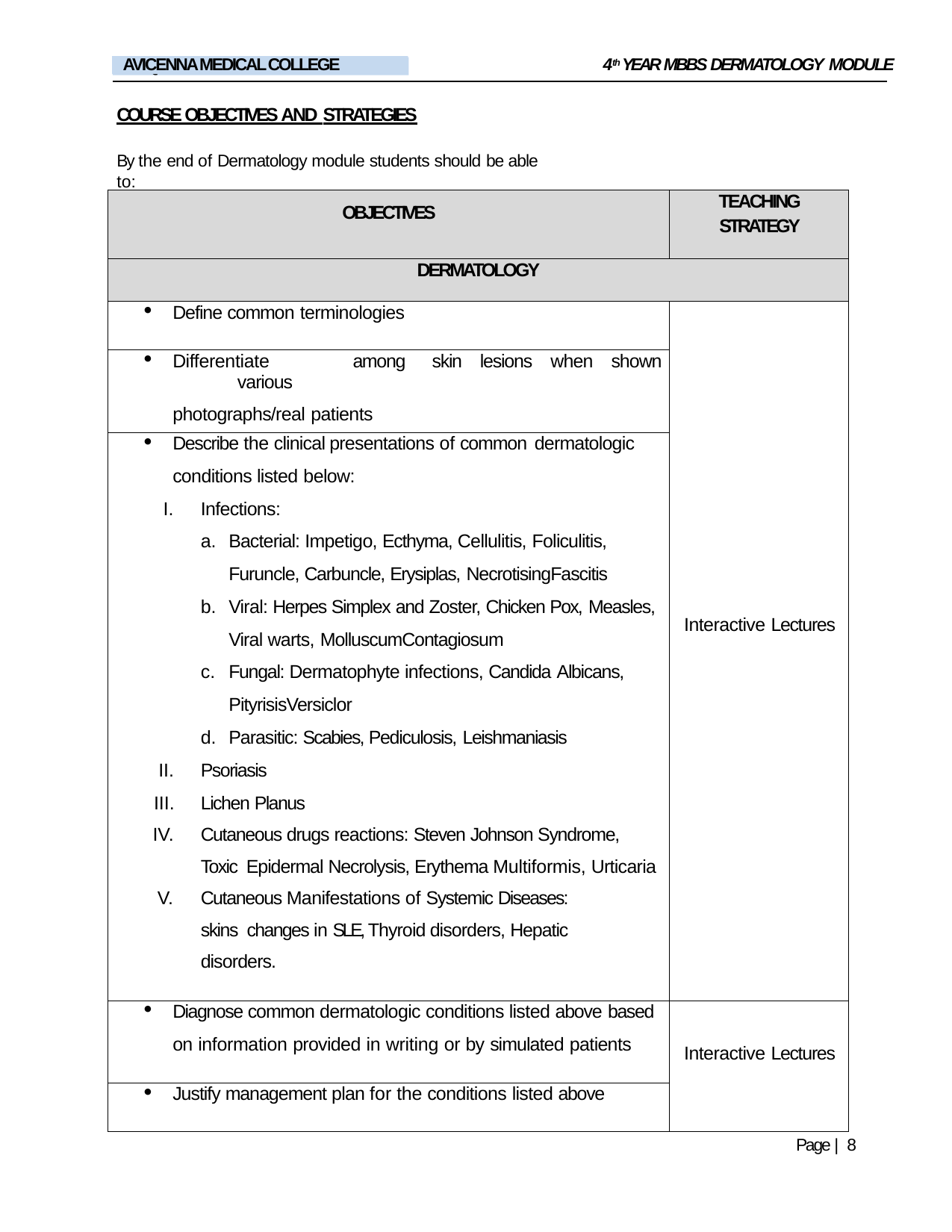

4th YEAR MBBS DERMATOLOGY MODULE
AVICENNA MEDICAL COLLEGE
LIAQUAT NATIONAL MEDICAL COLLEGE
COURSE OBJECTIVES AND STRATEGIES

By the end of Dermatology module students should be able to:
| OBJECTIVES |  |  |  |  | TEACHING STRATEGY |
| --- | --- | --- | --- | --- | --- |
| DERMATOLOGY |  |  |  |  |  |
| Define common terminologies |  |  |  |  | Interactive Lectures |
| Differentiate among various photographs/real patients | skin | lesions | when | shown |  |
| Describe the clinical presentations of common dermatologic conditions listed below: Infections: Bacterial: Impetigo, Ecthyma, Cellulitis, Foliculitis, Furuncle, Carbuncle, Erysiplas, NecrotisingFascitis Viral: Herpes Simplex and Zoster, Chicken Pox, Measles, Viral warts, MolluscumContagiosum Fungal: Dermatophyte infections, Candida Albicans, PityrisisVersiclor Parasitic: Scabies, Pediculosis, Leishmaniasis Psoriasis Lichen Planus Cutaneous drugs reactions: Steven Johnson Syndrome, Toxic Epidermal Necrolysis, Erythema Multiformis, Urticaria Cutaneous Manifestations of Systemic Diseases: skins changes in SLE, Thyroid disorders, Hepatic disorders. |  |  |  |  |  |
| Diagnose common dermatologic conditions listed above based on information provided in writing or by simulated patients |  |  |  |  | Interactive Lectures |
| Justify management plan for the conditions listed above |  |  |  |  |  |
Page | 8